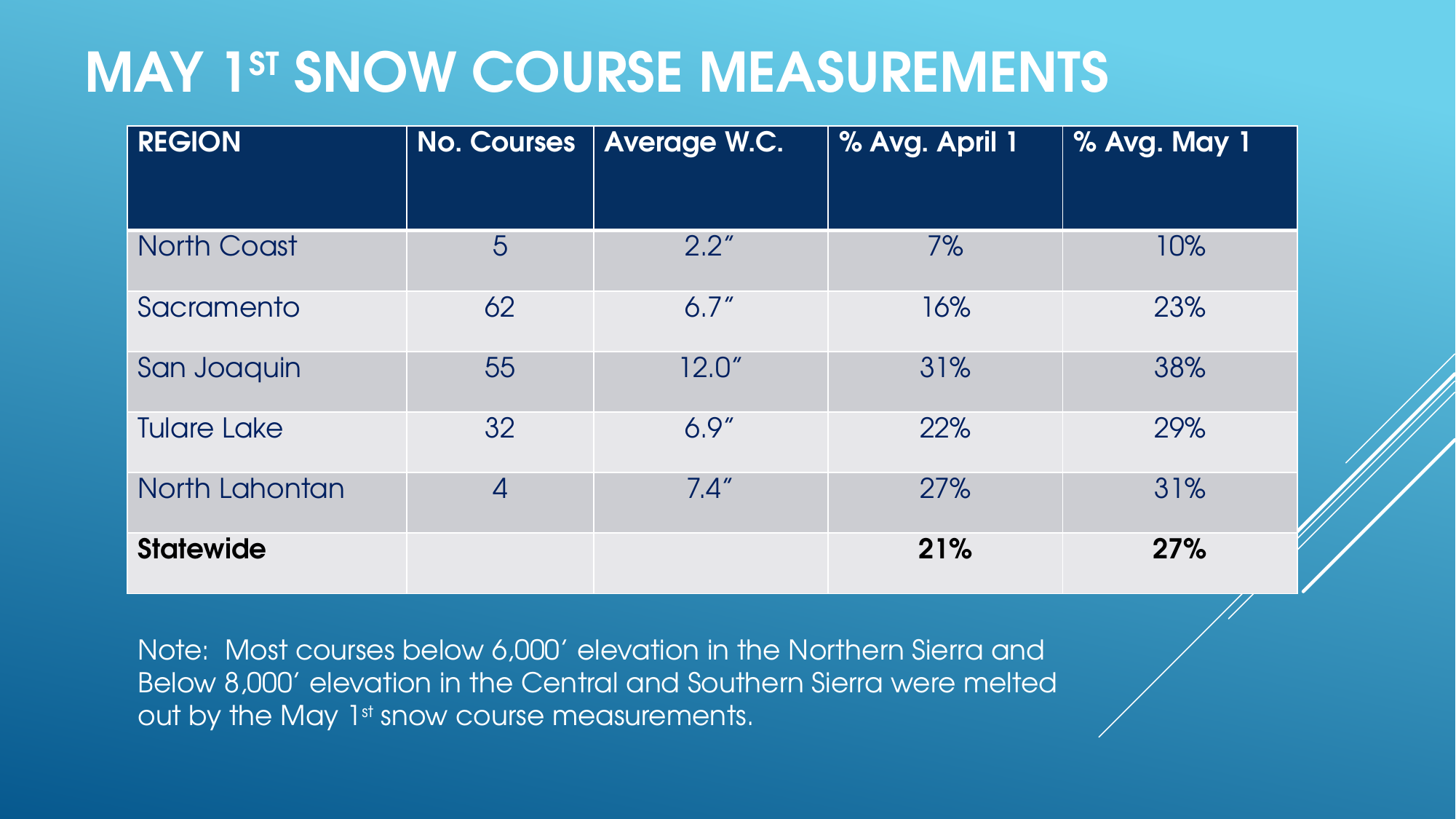

# May 1st Snow Course Measurements
| REGION | No. Courses | Average W.C. | % Avg. April 1 | % Avg. May 1 |
| --- | --- | --- | --- | --- |
| North Coast | 5 | 2.2” | 7% | 10% |
| Sacramento | 62 | 6.7” | 16% | 23% |
| San Joaquin | 55 | 12.0” | 31% | 38% |
| Tulare Lake | 32 | 6.9” | 22% | 29% |
| North Lahontan | 4 | 7.4” | 27% | 31% |
| Statewide |  |  | 21% | 27% |
Note:  Most courses below 6,000’ elevation in the Northern Sierra and
Below 8,000’ elevation in the Central and Southern Sierra were melted out by the May 1st snow course measurements.